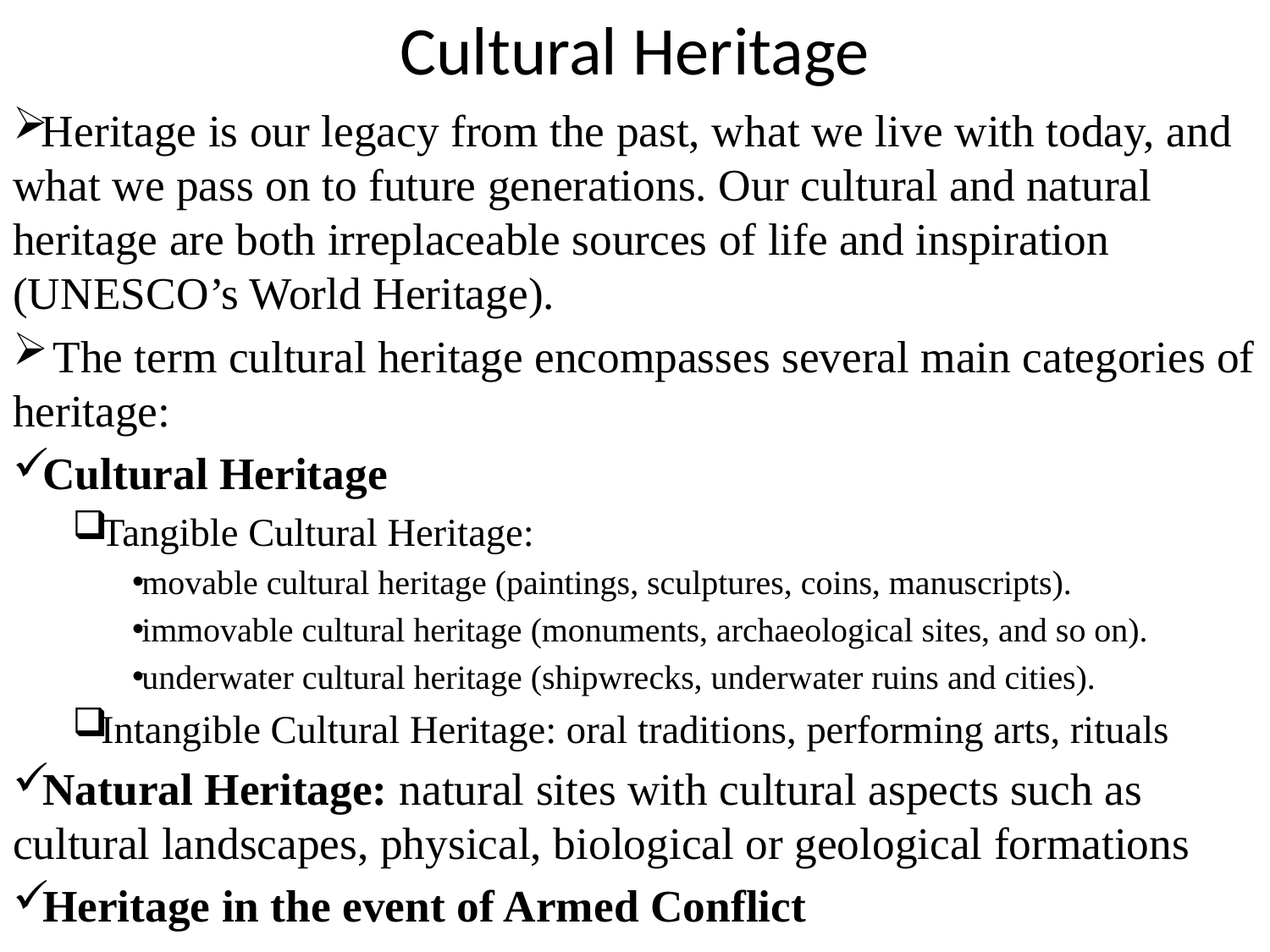

# Cultural Heritage
Heritage is our legacy from the past, what we live with today, and what we pass on to future generations. Our cultural and natural heritage are both irreplaceable sources of life and inspiration (UNESCO’s World Heritage).
 The term cultural heritage encompasses several main categories of heritage:
Cultural Heritage
Tangible Cultural Heritage:
movable cultural heritage (paintings, sculptures, coins, manuscripts).
immovable cultural heritage (monuments, archaeological sites, and so on).
underwater cultural heritage (shipwrecks, underwater ruins and cities).
Intangible Cultural Heritage: oral traditions, performing arts, rituals
Natural Heritage: natural sites with cultural aspects such as cultural landscapes, physical, biological or geological formations
Heritage in the event of Armed Conflict